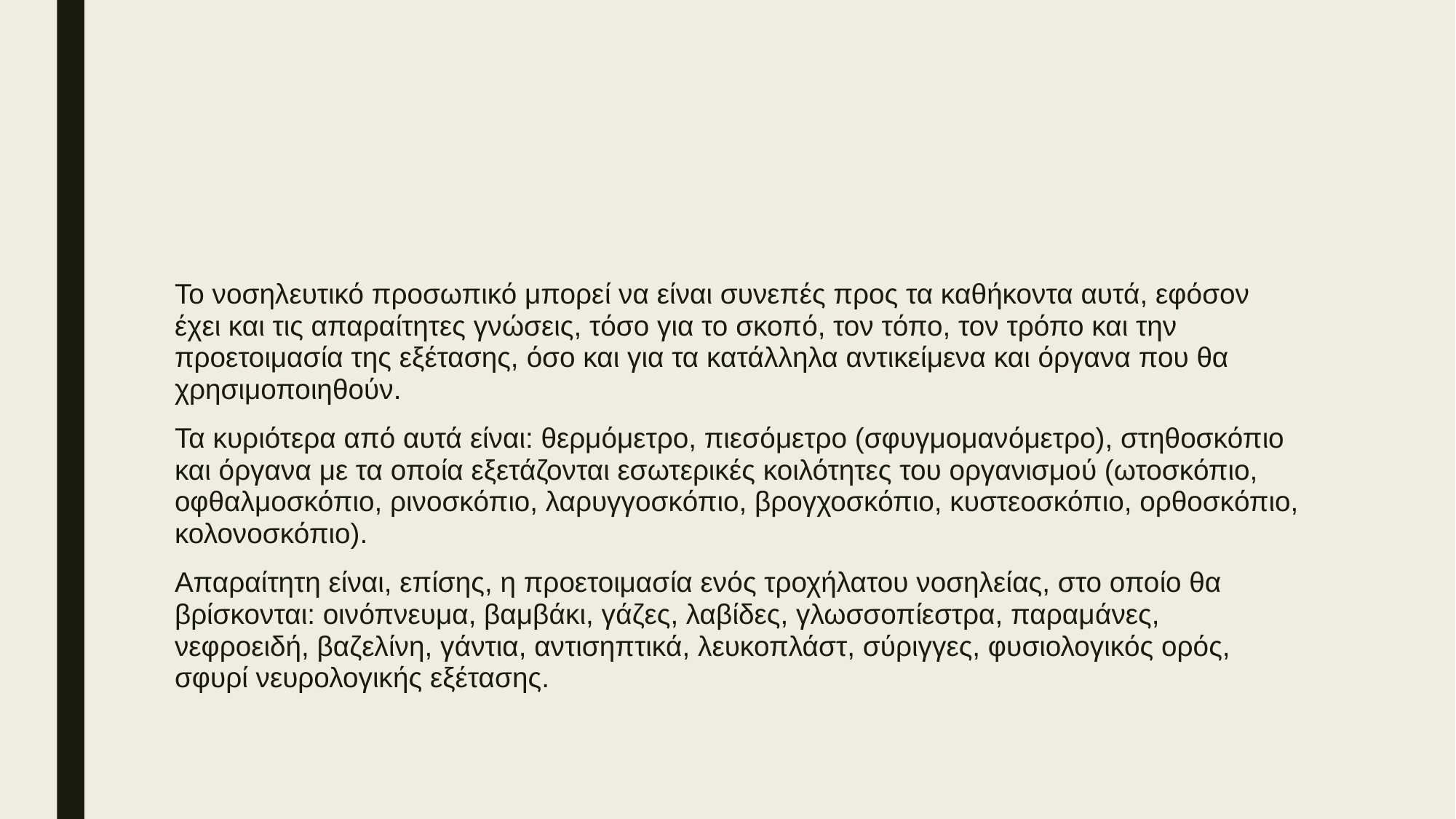

Το νοσηλευτικό προσωπικό μπορεί να είναι συνεπές προς τα καθήκοντα αυτά, εφόσον έχει και τις απαραίτητες γνώσεις, τόσο για το σκοπό, τον τόπο, τον τρόπο και την προετοιμασία της εξέτασης, όσο και για τα κατάλληλα αντικείμενα και όργανα που θα χρησιμοποιηθούν.
Τα κυριότερα από αυτά είναι: θερμόμετρο, πιεσόμετρο (σφυγμομανόμετρο), στηθοσκόπιο και όργανα με τα οποία εξετάζονται εσωτερικές κοιλότητες του οργανισμού (ωτοσκόπιο, οφθαλμοσκόπιο, ρινοσκόπιο, λαρυγγοσκόπιο, βρογχοσκόπιο, κυστεοσκόπιο, ορθοσκόπιο, κολονοσκόπιο).
Απαραίτητη είναι, επίσης, η προετοιμασία ενός τροχήλατου νοσηλείας, στο οποίο θα βρίσκονται: οινόπνευμα, βαμβάκι, γάζες, λαβίδες, γλωσσοπίεστρα, παραμάνες, νεφροειδή, βαζελίνη, γάντια, αντισηπτικά, λευκοπλάστ, σύριγγες, φυσιολογικός ορός, σφυρί νευρολογικής εξέτασης.